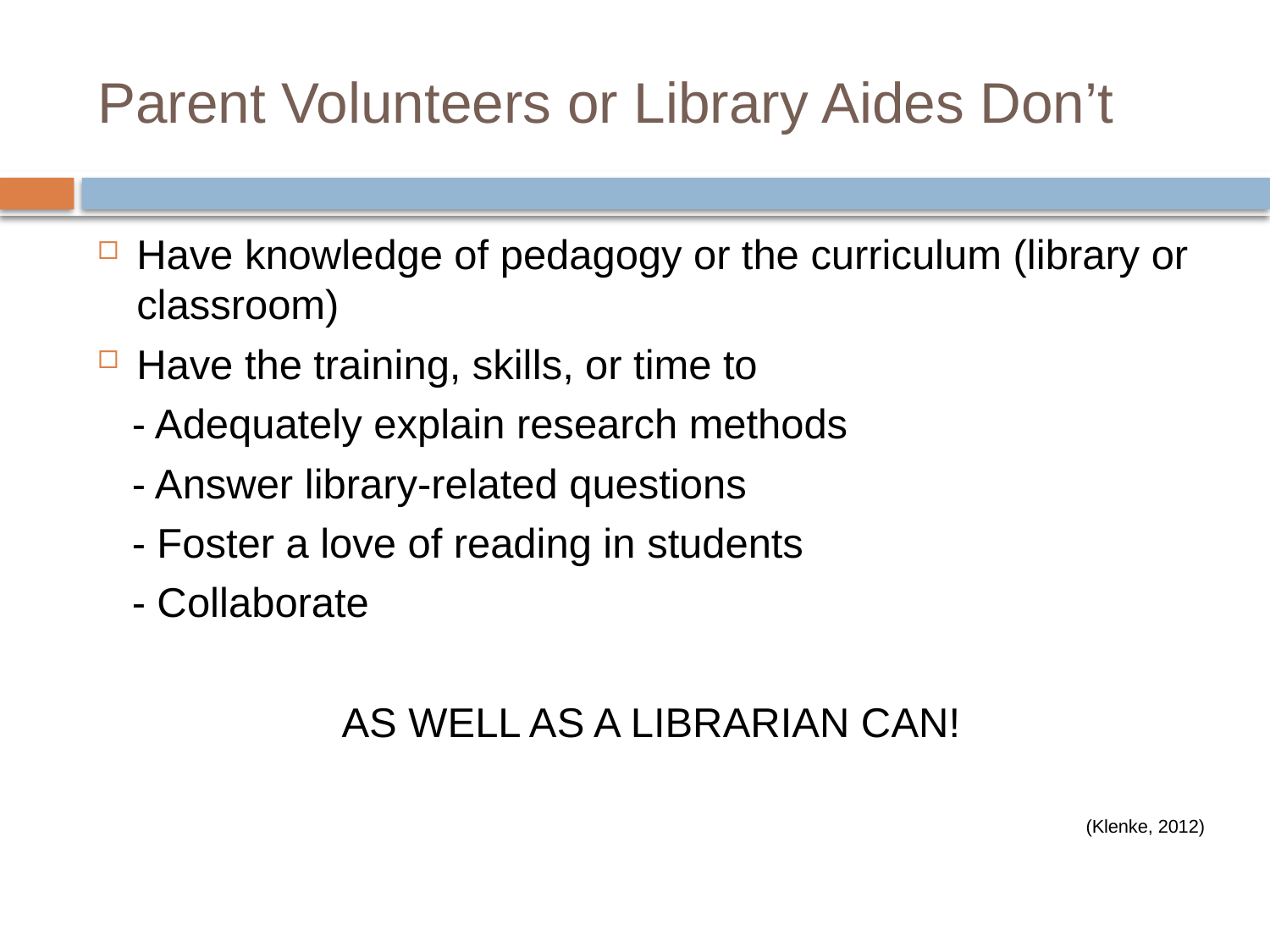

# Parent Volunteers or Library Aides Don’t
Have knowledge of pedagogy or the curriculum (library or classroom)
Have the training, skills, or time to
   - Adequately explain research methods
   - Answer library-related questions
   - Foster a love of reading in students
   - Collaborate

AS WELL AS A LIBRARIAN CAN!

(Klenke, 2012)